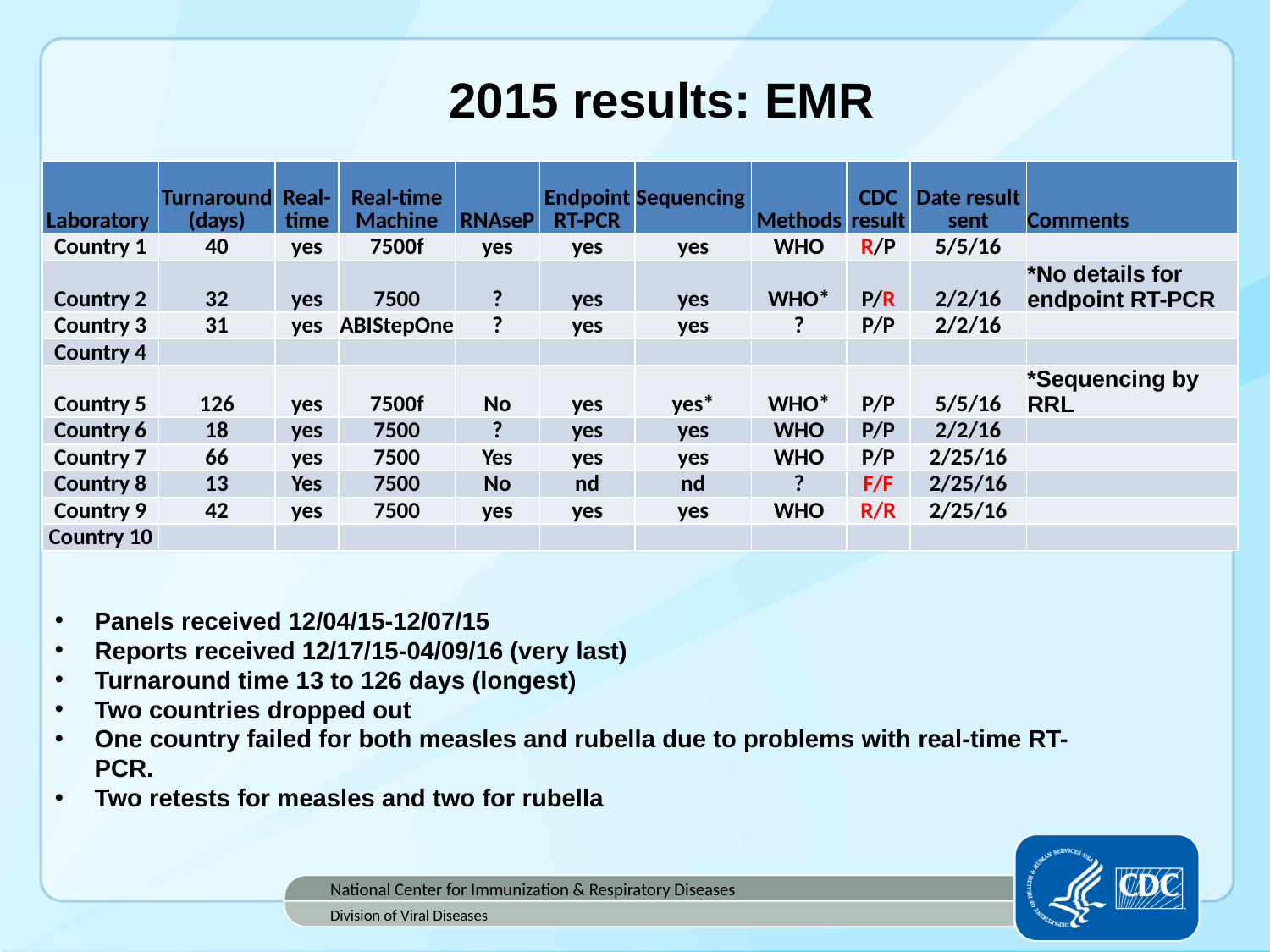

2015 results: EMR
| Laboratory | Turnaround (days) | Real-time | Real-time Machine | RNAseP | Endpoint RT-PCR | Sequencing | Methods | CDC result | Date result sent | Comments |
| --- | --- | --- | --- | --- | --- | --- | --- | --- | --- | --- |
| Country 1 | 40 | yes | 7500f | yes | yes | yes | WHO | R/P | 5/5/16 |  |
| Country 2 | 32 | yes | 7500 | ? | yes | yes | WHO\* | P/R | 2/2/16 | \*No details for endpoint RT-PCR |
| Country 3 | 31 | yes | ABIStepOne | ? | yes | yes | ? | P/P | 2/2/16 |  |
| Country 4 |  |  |  |  |  |  |  |  |  |  |
| Country 5 | 126 | yes | 7500f | No | yes | yes\* | WHO\* | P/P | 5/5/16 | \*Sequencing by RRL |
| Country 6 | 18 | yes | 7500 | ? | yes | yes | WHO | P/P | 2/2/16 |  |
| Country 7 | 66 | yes | 7500 | Yes | yes | yes | WHO | P/P | 2/25/16 |  |
| Country 8 | 13 | Yes | 7500 | No | nd | nd | ? | F/F | 2/25/16 |  |
| Country 9 | 42 | yes | 7500 | yes | yes | yes | WHO | R/R | 2/25/16 |  |
| Country 10 |  |  |  |  |  |  |  |  |  |  |
Panels received 12/04/15-12/07/15
Reports received 12/17/15-04/09/16 (very last)
Turnaround time 13 to 126 days (longest)
Two countries dropped out
One country failed for both measles and rubella due to problems with real-time RT-PCR.
Two retests for measles and two for rubella
National Center for Immunization & Respiratory Diseases
Division of Viral Diseases